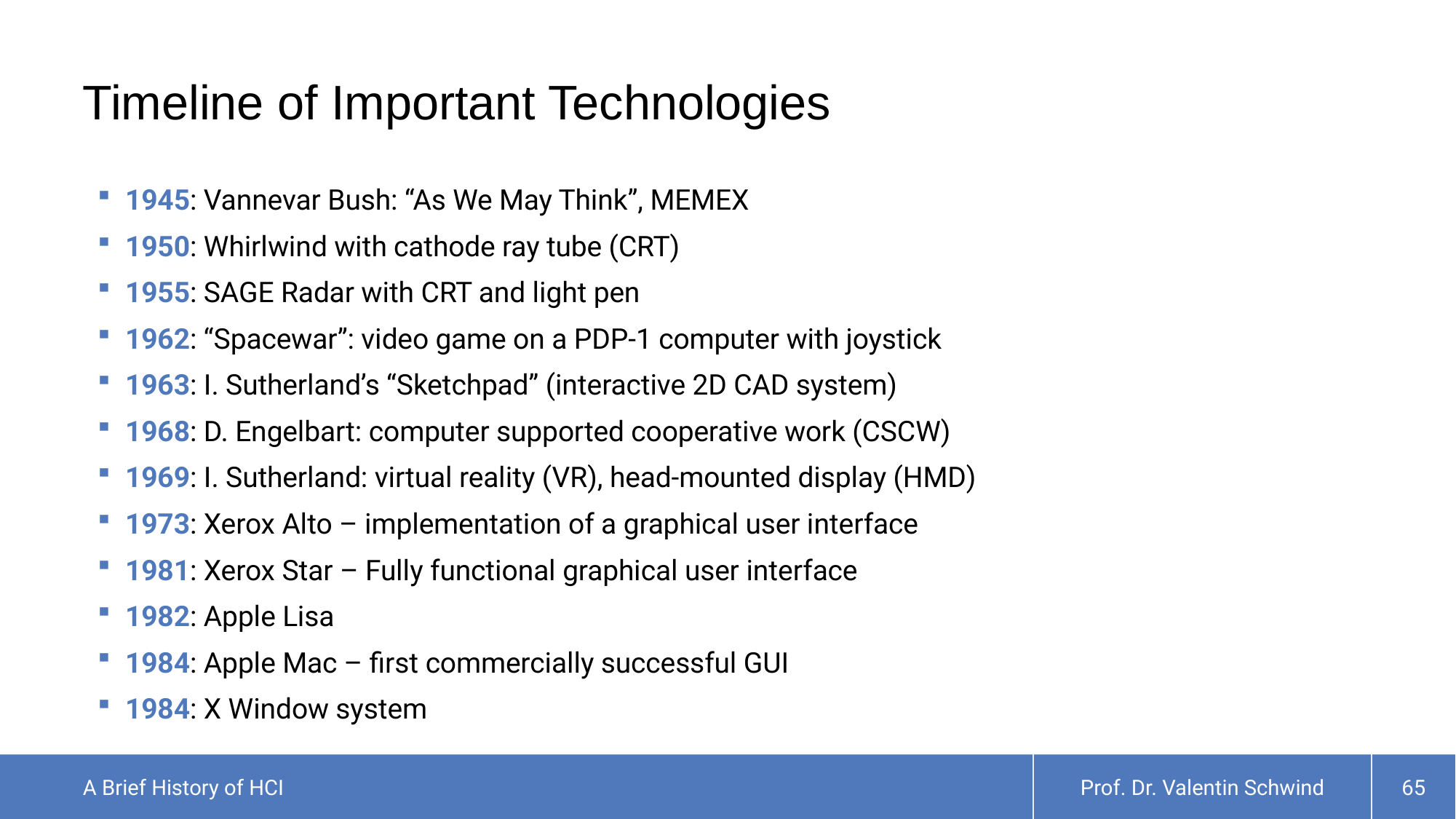

# Timeline of Important Technologies
1945: Vannevar Bush: “As We May Think”, MEMEX
1950: Whirlwind with cathode ray tube (CRT)
1955: SAGE Radar with CRT and light pen
1962: “Spacewar”: video game on a PDP-1 computer with joystick
1963: I. Sutherland’s “Sketchpad” (interactive 2D CAD system)
1968: D. Engelbart: computer supported cooperative work (CSCW)
1969: I. Sutherland: virtual reality (VR), head-mounted display (HMD)
1973: Xerox Alto – implementation of a graphical user interface
1981: Xerox Star – Fully functional graphical user interface
1982: Apple Lisa
1984: Apple Mac – first commercially successful GUI
1984: X Window system
A Brief History of HCI
Prof. Dr. Valentin Schwind
65